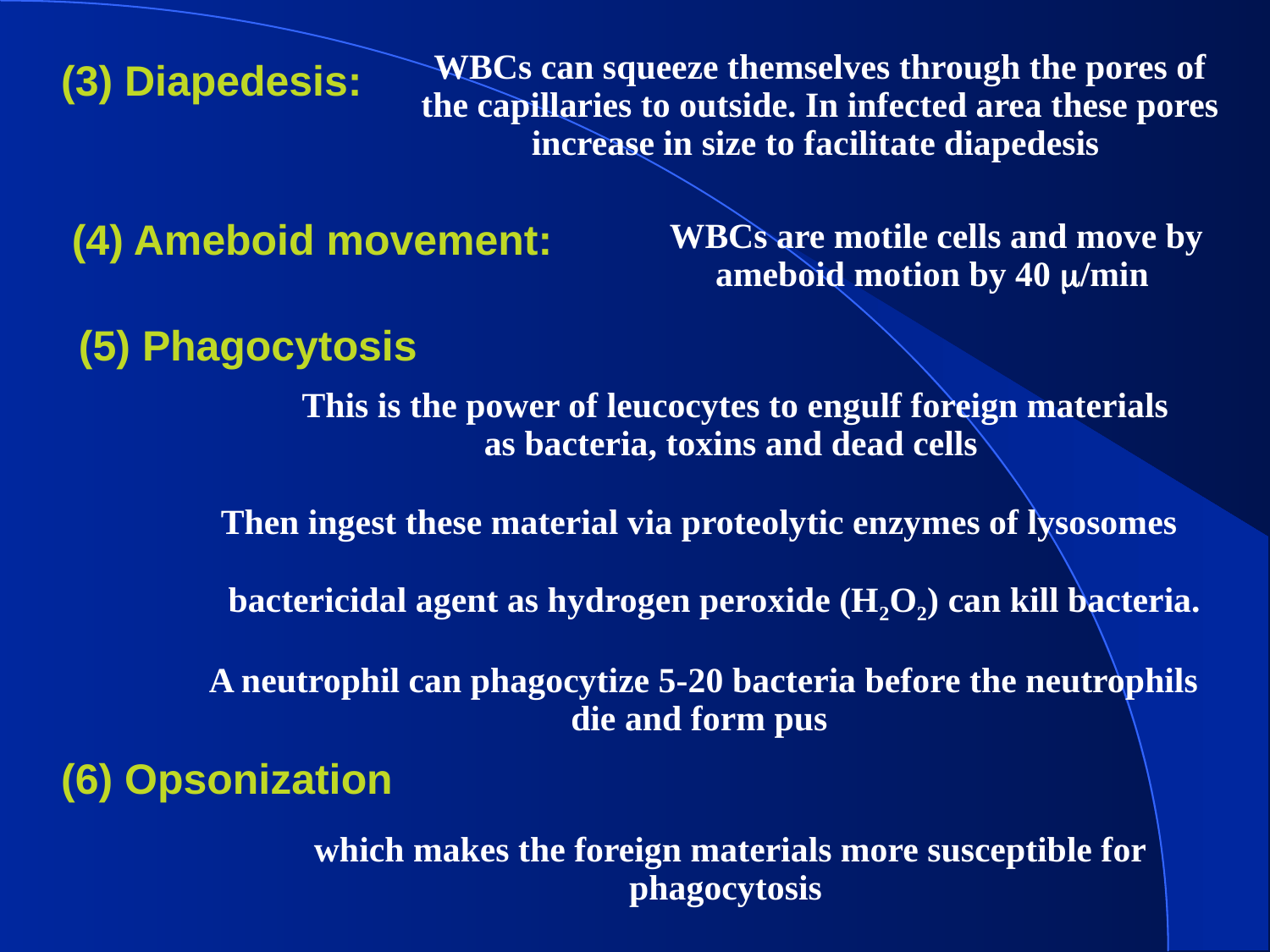

# (3) Diapedesis:
WBCs can squeeze themselves through the pores of the capillaries to outside. In infected area these pores increase in size to facilitate diapedesis
(4) Ameboid movement:
WBCs are motile cells and move by ameboid motion by 40 μ/min
(5) Phagocytosis
This is the power of leucocytes to engulf foreign materials as bacteria, toxins and dead cells
Then ingest these material via proteolytic enzymes of lysosomes
 bactericidal agent as hydrogen peroxide (H2O2) can kill bacteria.
A neutrophil can phagocytize 5-20 bacteria before the neutrophils die and form pus
(6) Opsonization
which makes the foreign materials more susceptible for phagocytosis